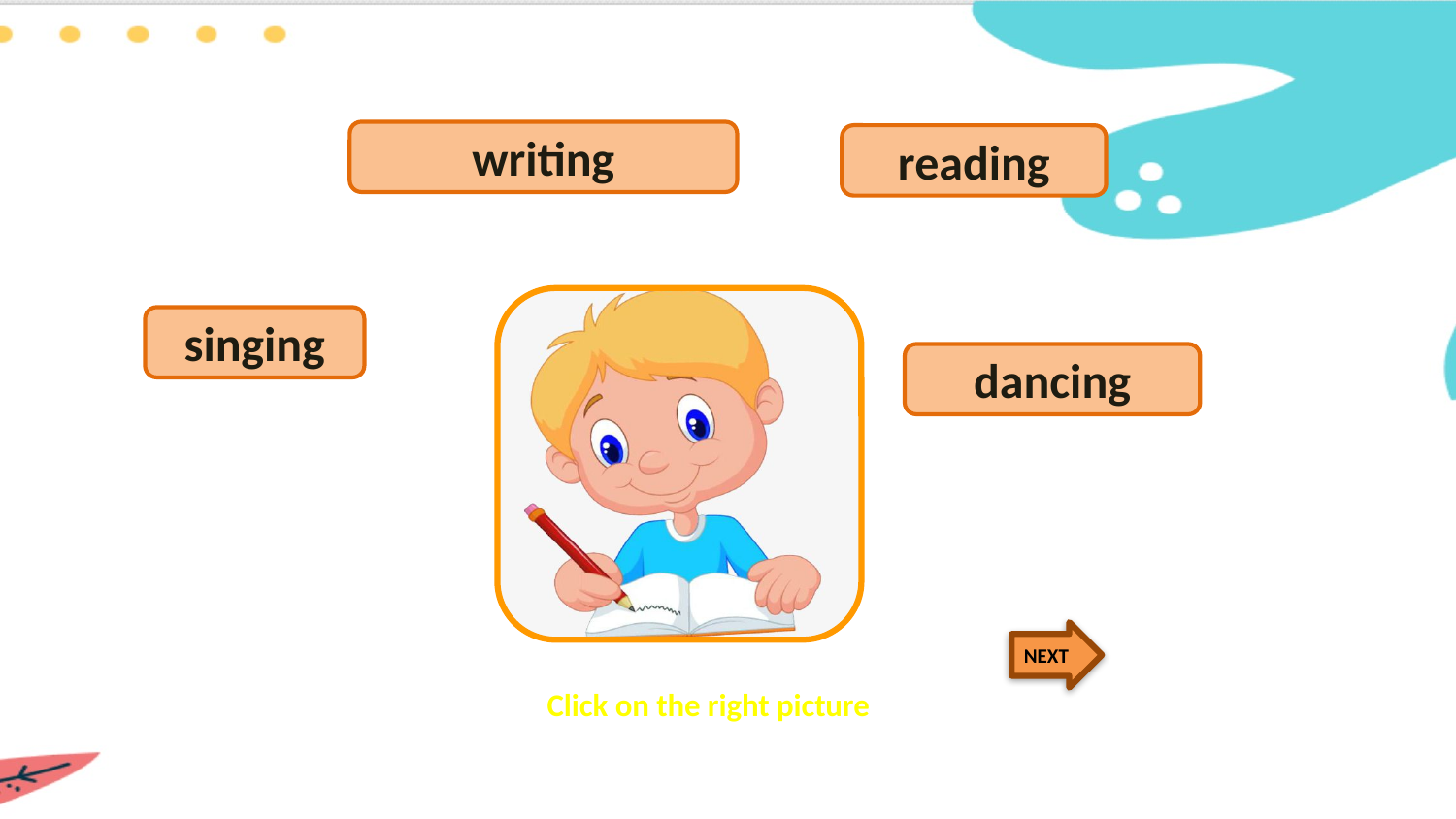

writing
reading

singing
dancing
NEXT
Click on the right picture